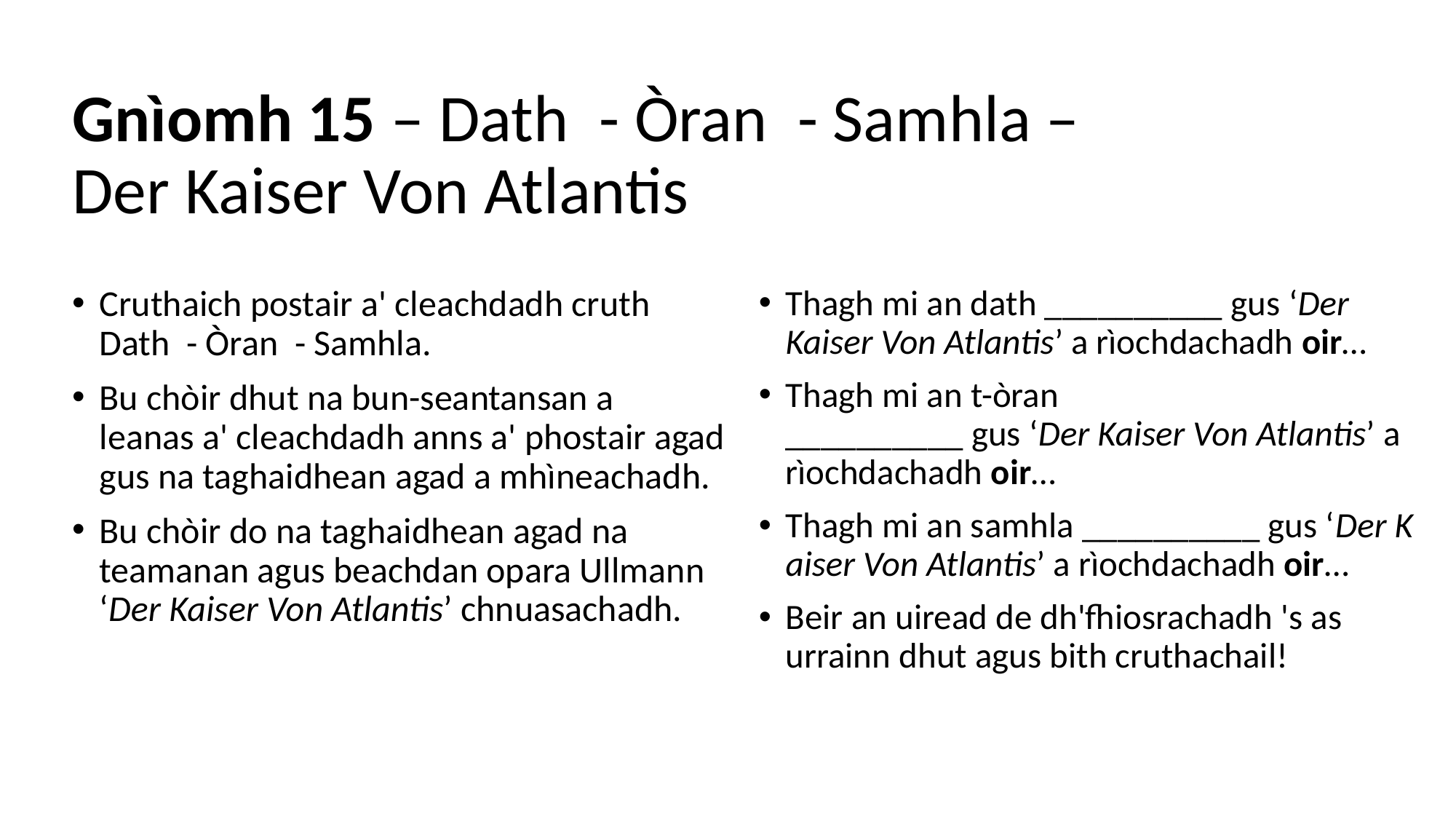

# Gnìomh 15 – Dath  - Òran  - Samhla – Der Kaiser Von Atlantis
Cruthaich postair a' cleachdadh cruth Dath  - Òran  - Samhla.
Bu chòir dhut na bun-seantansan a leanas a' cleachdadh anns a' phostair agad gus na taghaidhean agad a mhìneachadh.
Bu chòir do na taghaidhean agad na teamanan agus beachdan opara Ullmann ‘Der Kaiser Von Atlantis’ chnuasachadh.

Thagh mi an dath __________ gus ‘Der Kaiser Von Atlantis’ a rìochdachadh oir…
Thagh mi an t-òran __________ gus ‘Der Kaiser Von Atlantis’ a rìochdachadh oir…
Thagh mi an samhla __________ gus ‘Der Kaiser Von Atlantis’ a rìochdachadh oir…
Beir an uiread de dh'fhiosrachadh 's as urrainn dhut agus bith cruthachail!